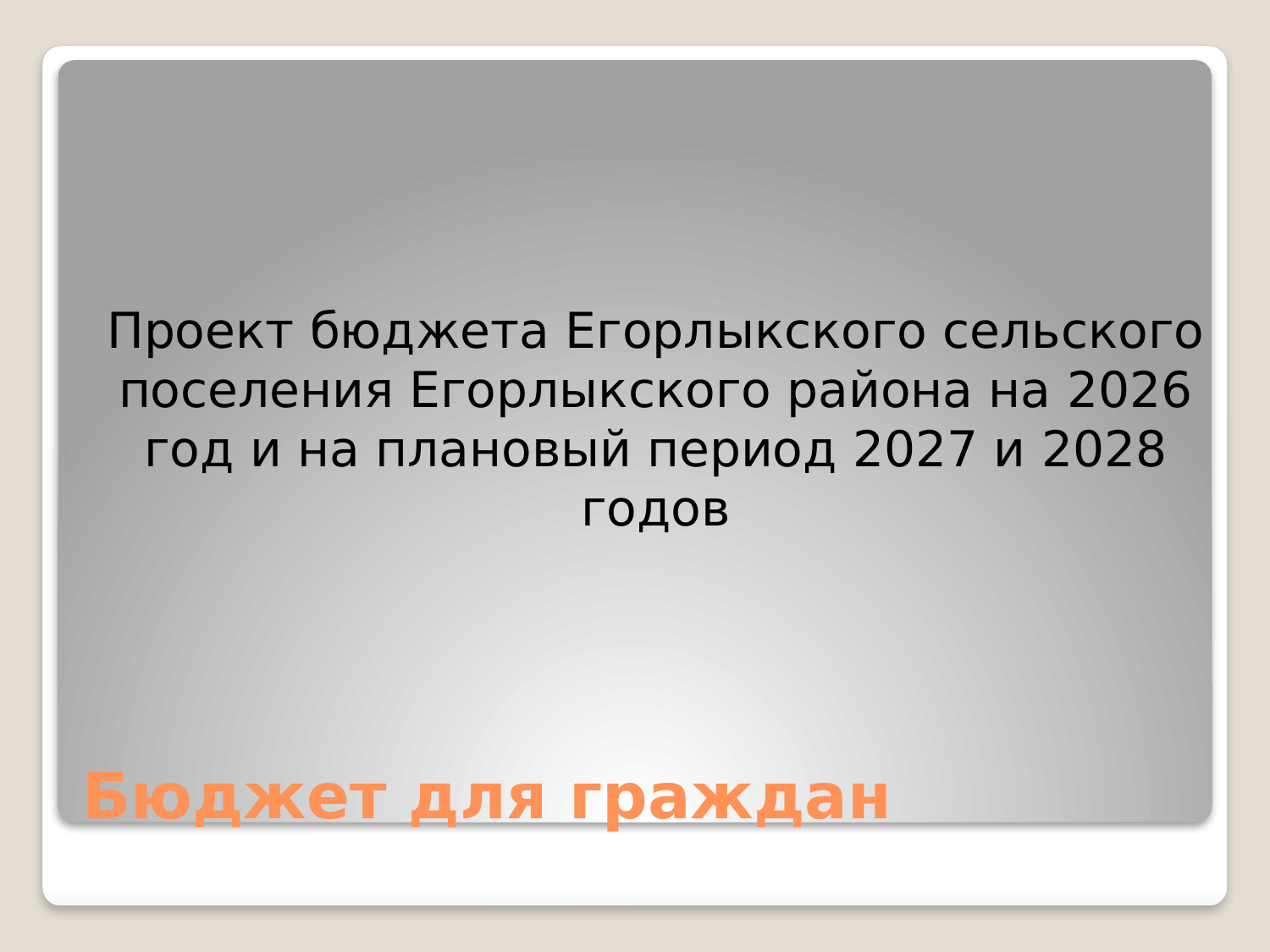

Проект бюджета Егорлыкского сельского поселения Егорлыкского района на 2026 год и на плановый период 2027 и 2028 годов

# Бюджет для граждан